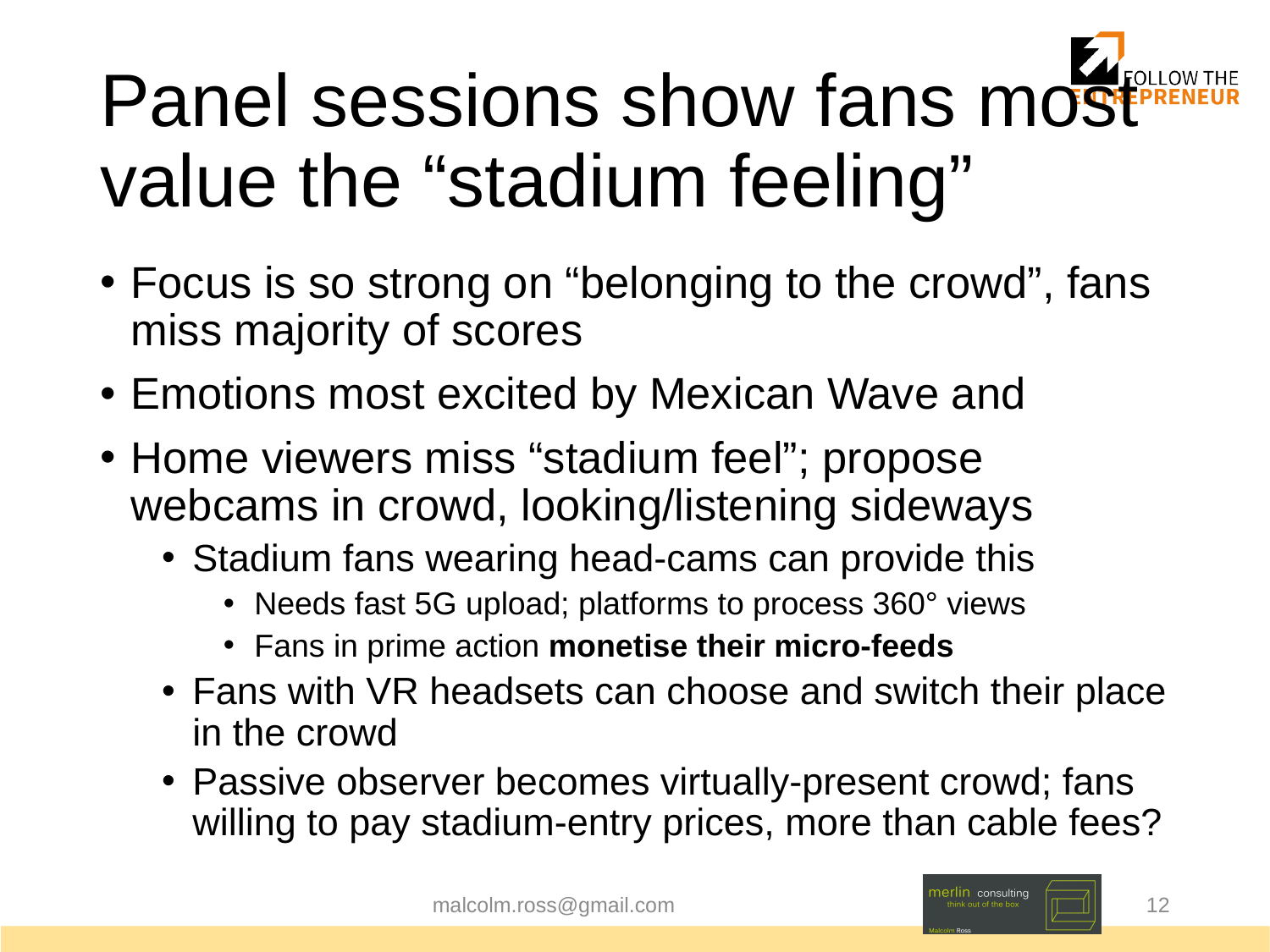

# Panel sessions show fans most value the “stadium feeling”
Focus is so strong on “belonging to the crowd”, fans miss majority of scores
Emotions most excited by Mexican Wave and
Home viewers miss “stadium feel”; propose webcams in crowd, looking/listening sideways
Stadium fans wearing head-cams can provide this
Needs fast 5G upload; platforms to process 360° views
Fans in prime action monetise their micro-feeds
Fans with VR headsets can choose and switch their place in the crowd
Passive observer becomes virtually-present crowd; fans willing to pay stadium-entry prices, more than cable fees?

malcolm.ross@gmail.com
12